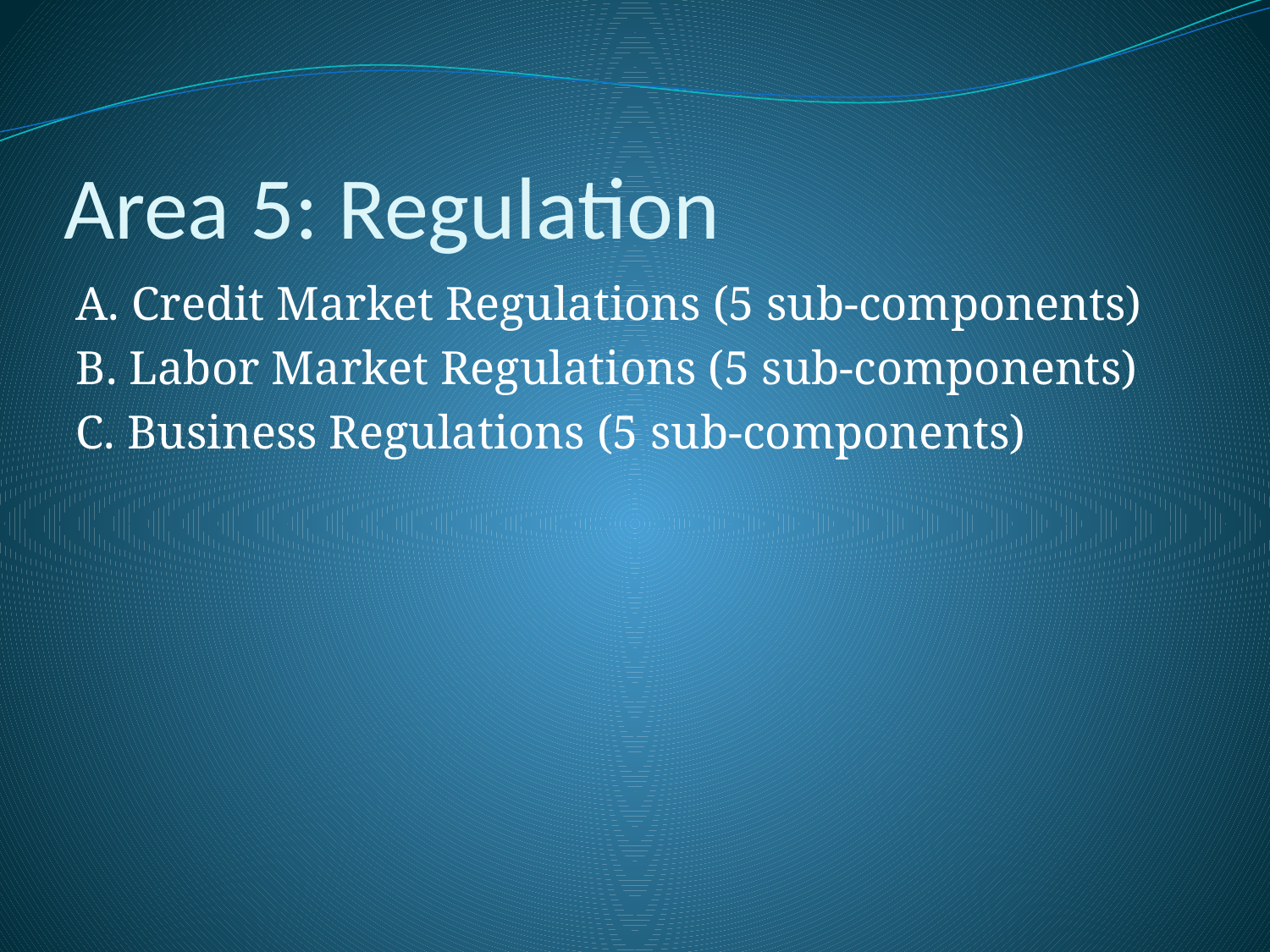

# Area 5: Regulation
A. Credit Market Regulations (5 sub-components)
B. Labor Market Regulations (5 sub-components)
C. Business Regulations (5 sub-components)